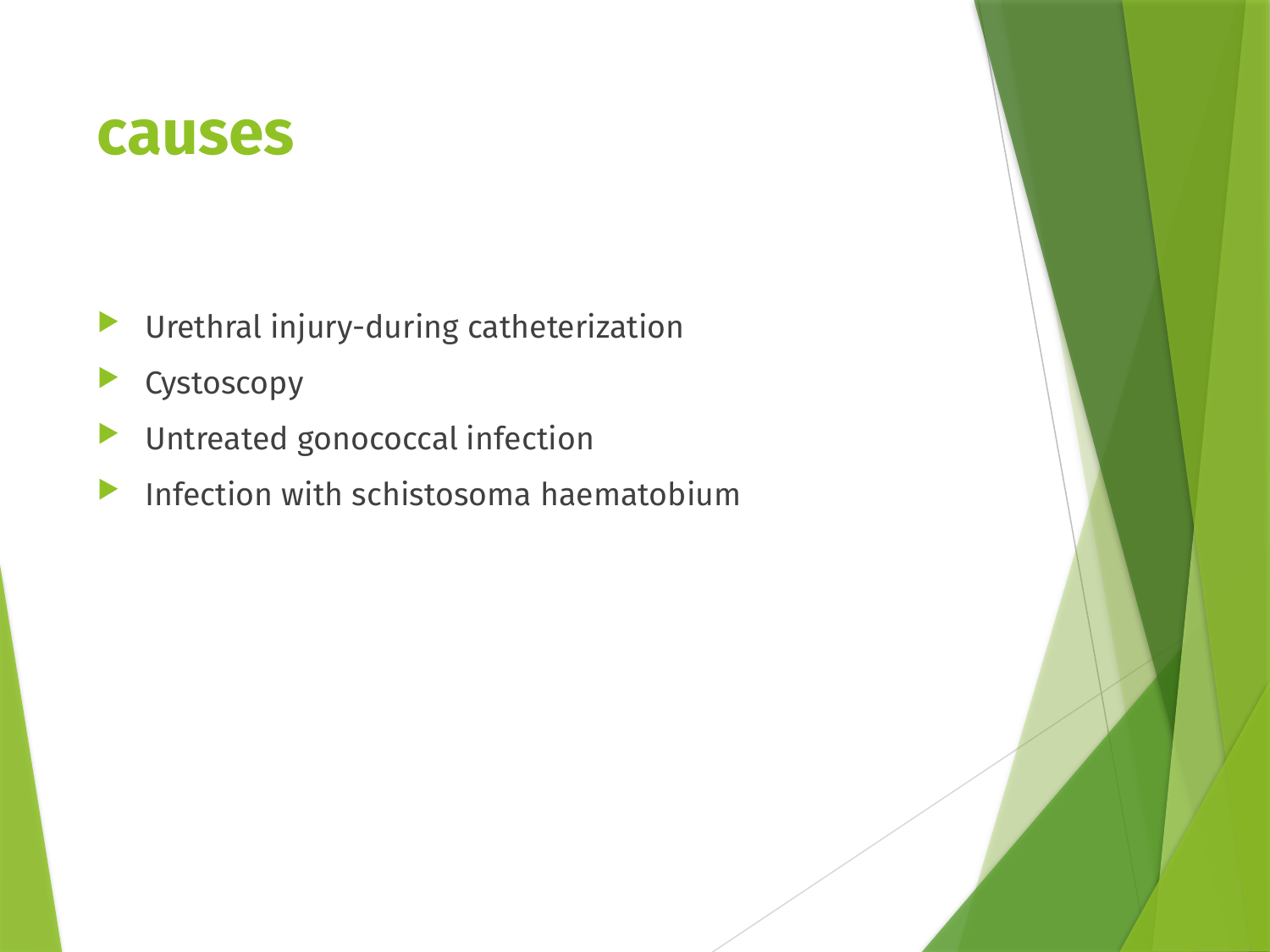

# causes
Urethral injury-during catheterization
Cystoscopy
Untreated gonococcal infection
Infection with schistosoma haematobium